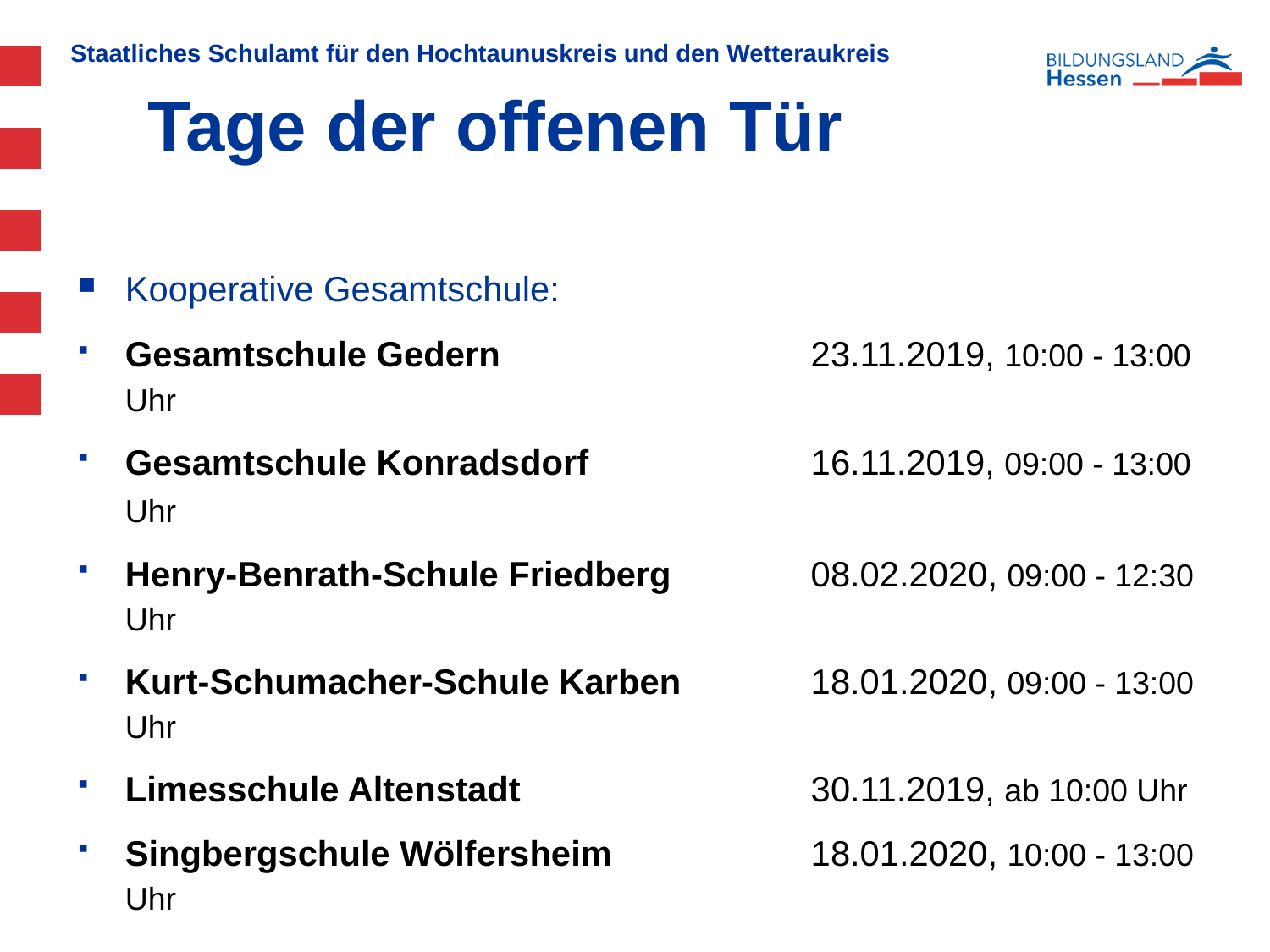

# Tage der offenen Tür
Kooperative Gesamtschule:
Gesamtschule Gedern	23.11.2019, 10:00 - 13:00 Uhr
Gesamtschule Konradsdorf 	16.11.2019, 09:00 - 13:00 Uhr
Henry-Benrath-Schule Friedberg	08.02.2020, 09:00 - 12:30 Uhr
Kurt-Schumacher-Schule Karben	18.01.2020, 09:00 - 13:00 Uhr
Limesschule Altenstadt	30.11.2019, ab 10:00 Uhr
Singbergschule Wölfersheim	18.01.2020, 10:00 - 13:00 Uhr